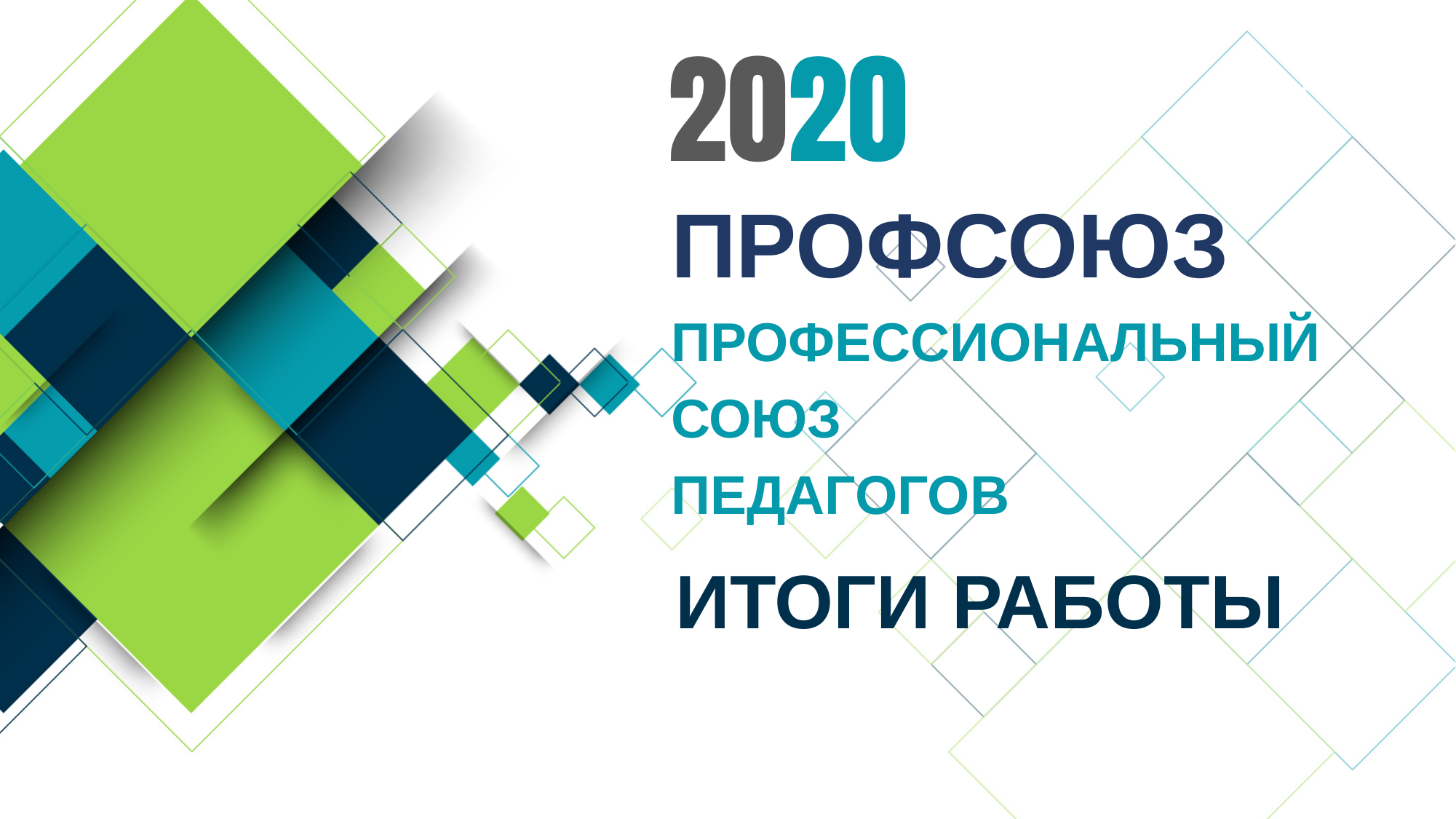

Председатель ТГОП

LOGO
2020
ПРОФСОЮЗ
ПРОФЕССИОНАЛЬНЫЙ
СОЮЗ
ПЕДАГОГОВ
ИТОГИ РАБОТЫ